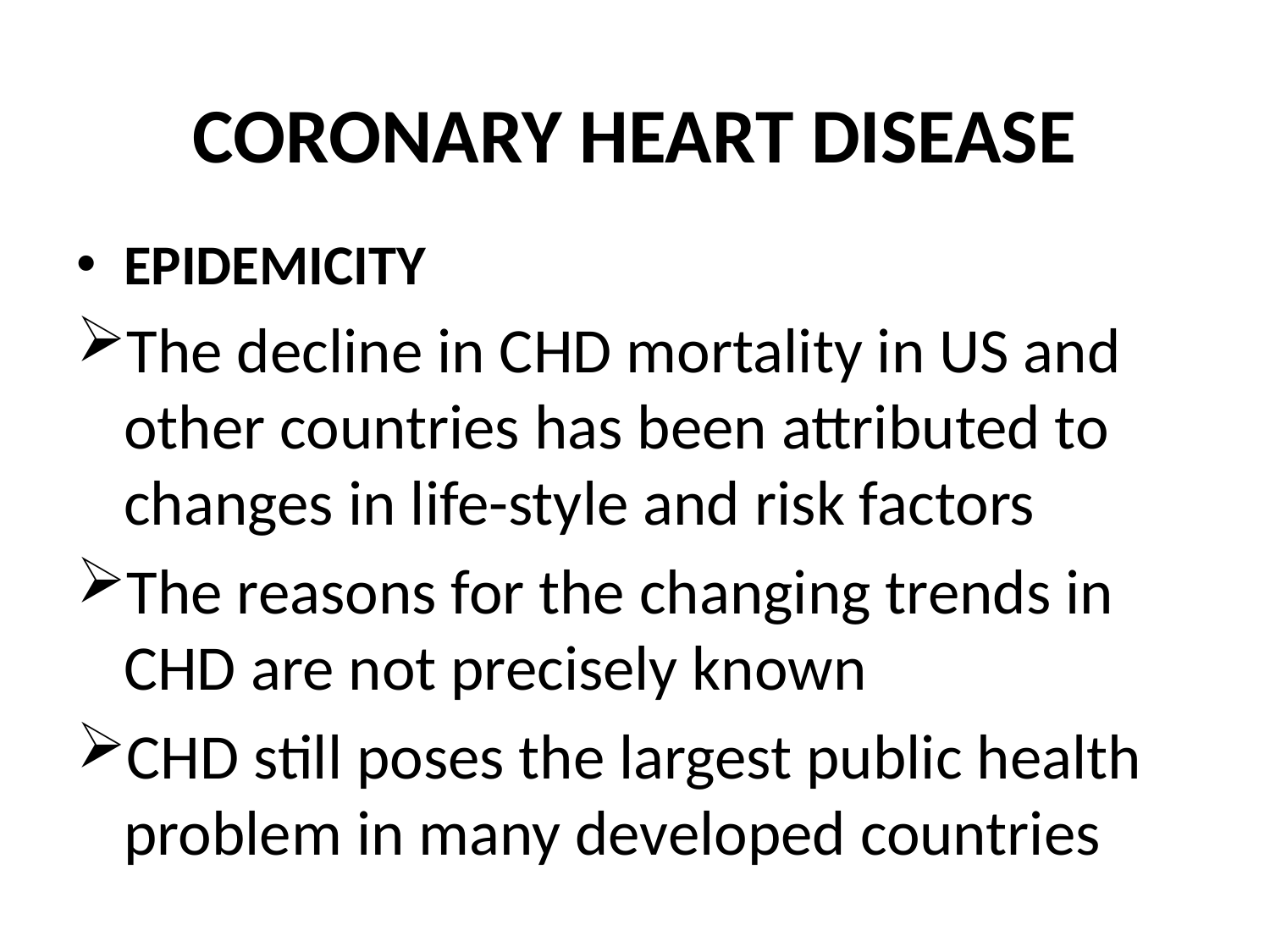

# CORONARY HEART DISEASE
EPIDEMICITY
The decline in CHD mortality in US and other countries has been attributed to changes in life-style and risk factors
The reasons for the changing trends in CHD are not precisely known
CHD still poses the largest public health problem in many developed countries